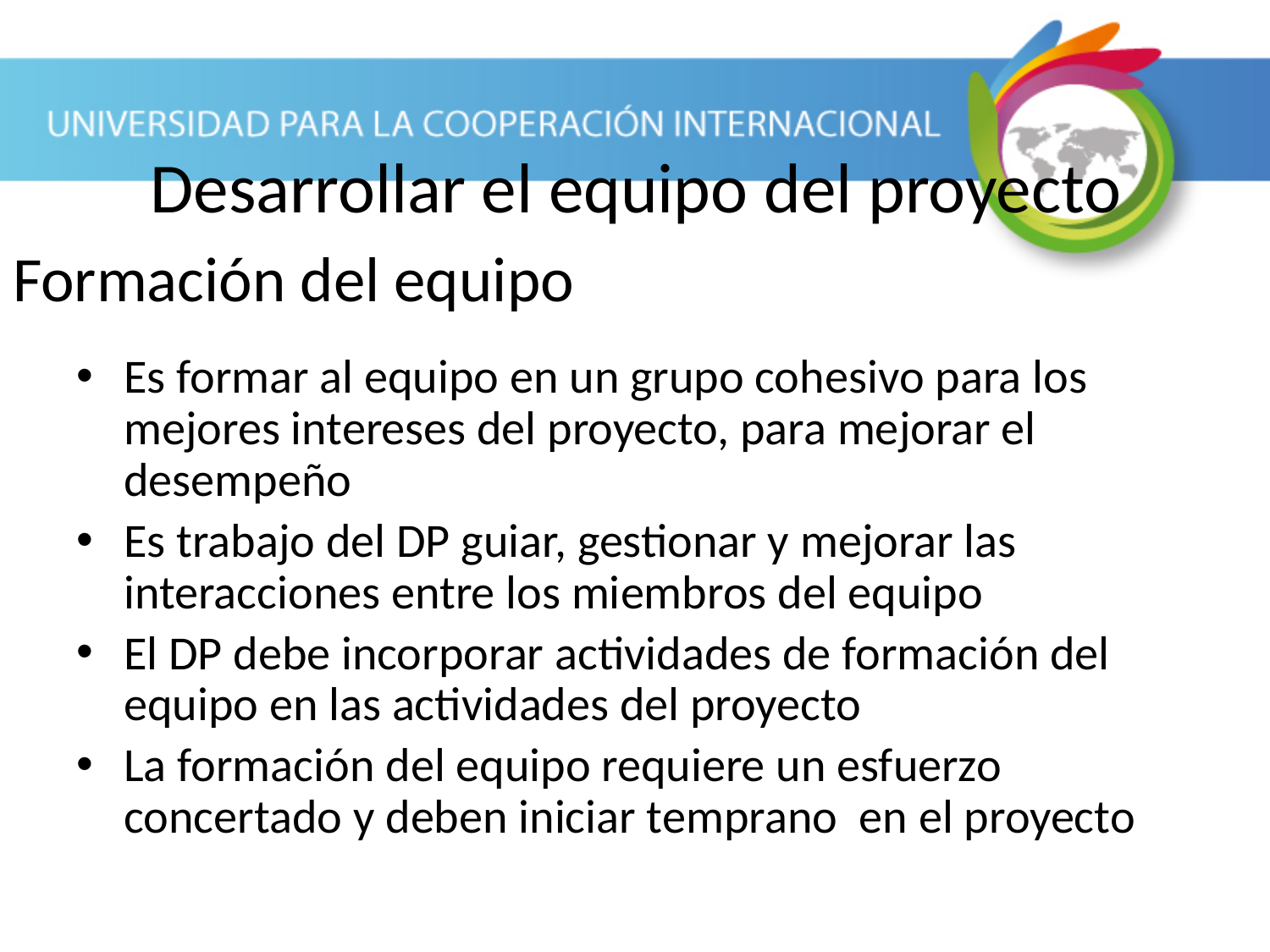

Desarrollar el equipo del proyecto
Formación del equipo
Es formar al equipo en un grupo cohesivo para los mejores intereses del proyecto, para mejorar el desempeño
Es trabajo del DP guiar, gestionar y mejorar las interacciones entre los miembros del equipo
El DP debe incorporar actividades de formación del equipo en las actividades del proyecto
La formación del equipo requiere un esfuerzo concertado y deben iniciar temprano  en el proyecto